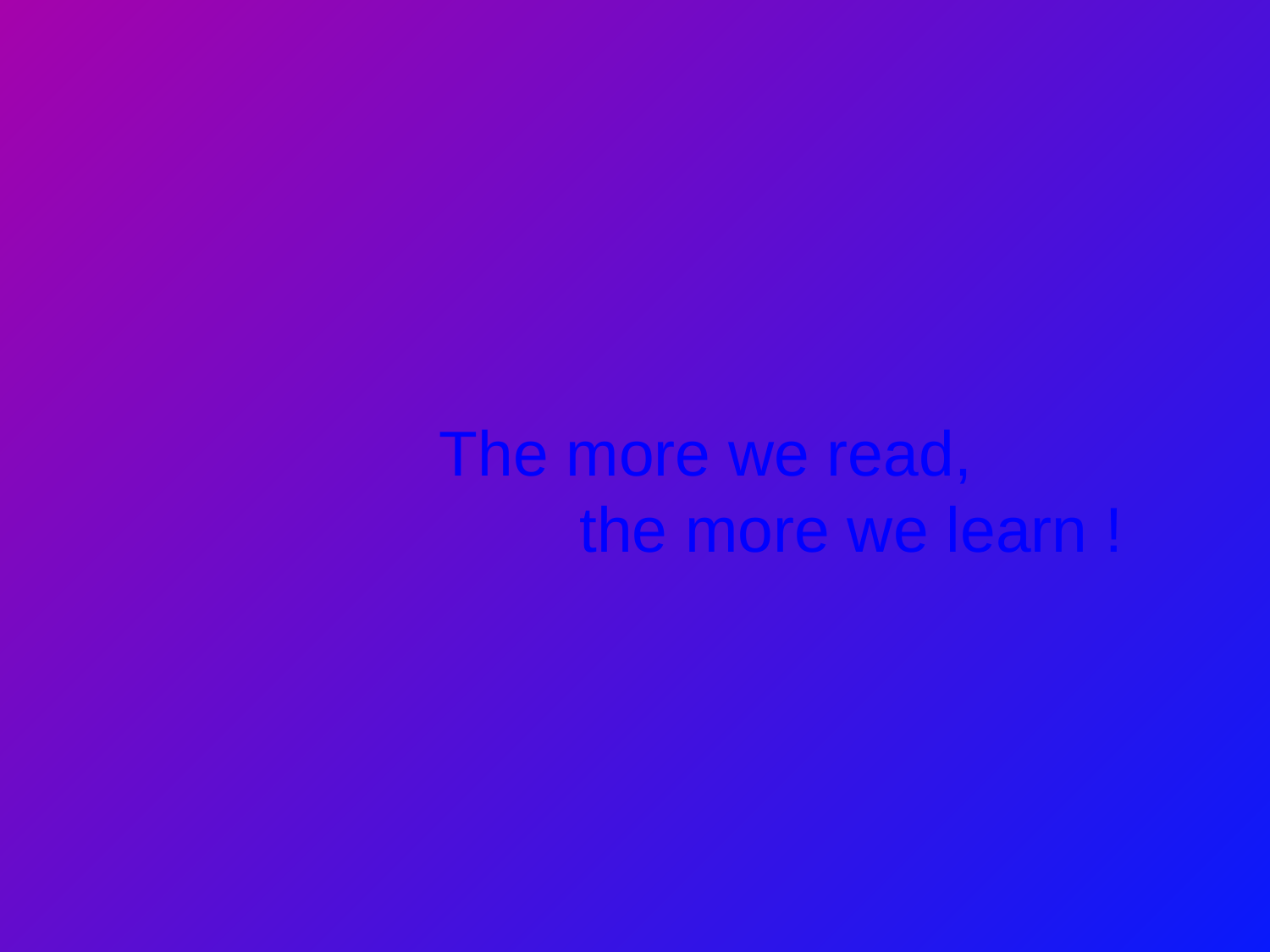

The more we read,
        the more we learn !